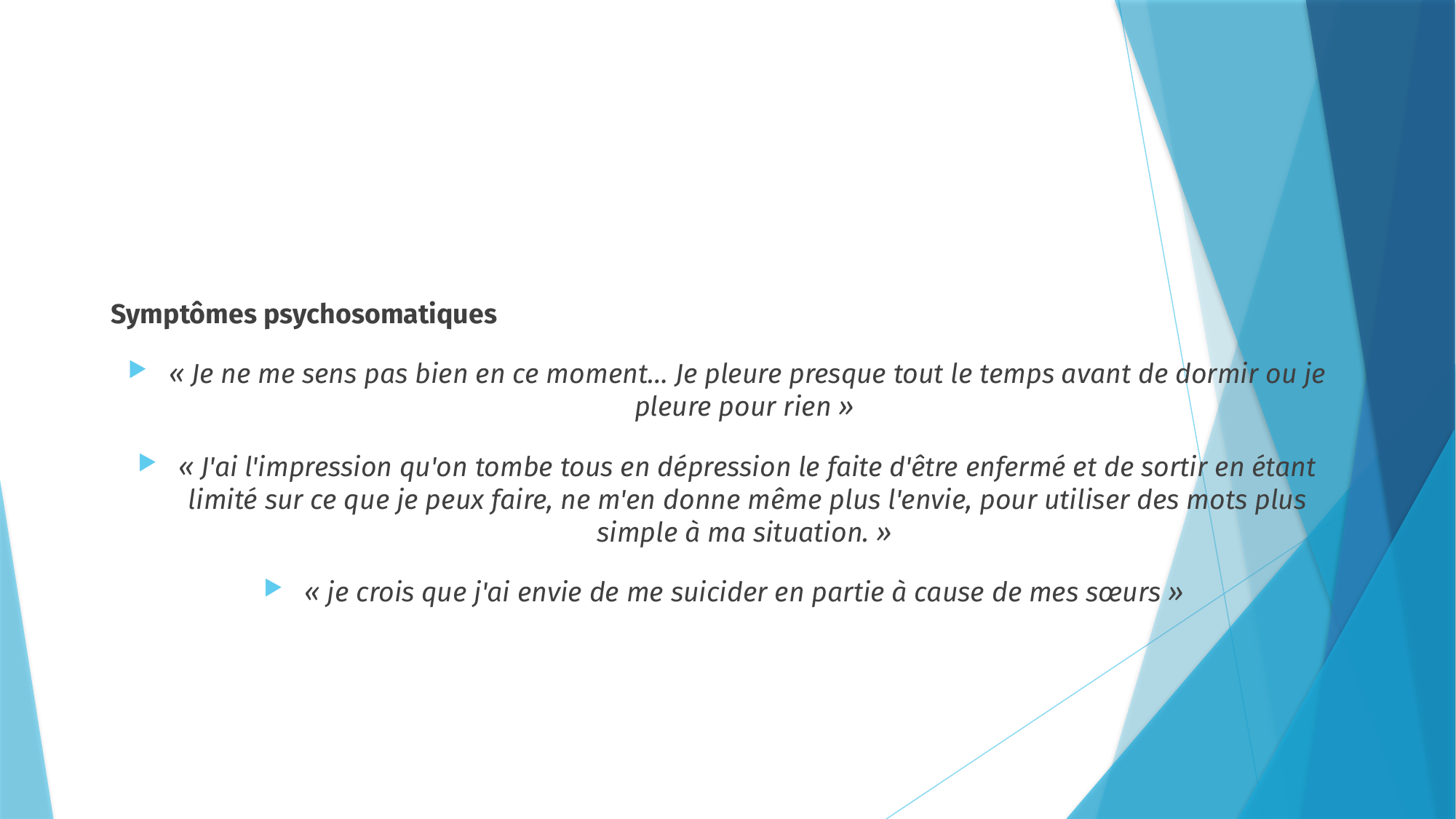

#

Symptômes psychosomatiques
« Je ne me sens pas bien en ce moment… Je pleure presque tout le temps avant de dormir ou je pleure pour rien »
« J'ai l'impression qu'on tombe tous en dépression le faite d'être enfermé et de sortir en étant limité sur ce que je peux faire, ne m'en donne même plus l'envie, pour utiliser des mots plus simple à ma situation. »
« je crois que j'ai envie de me suicider en partie à cause de mes sœurs »